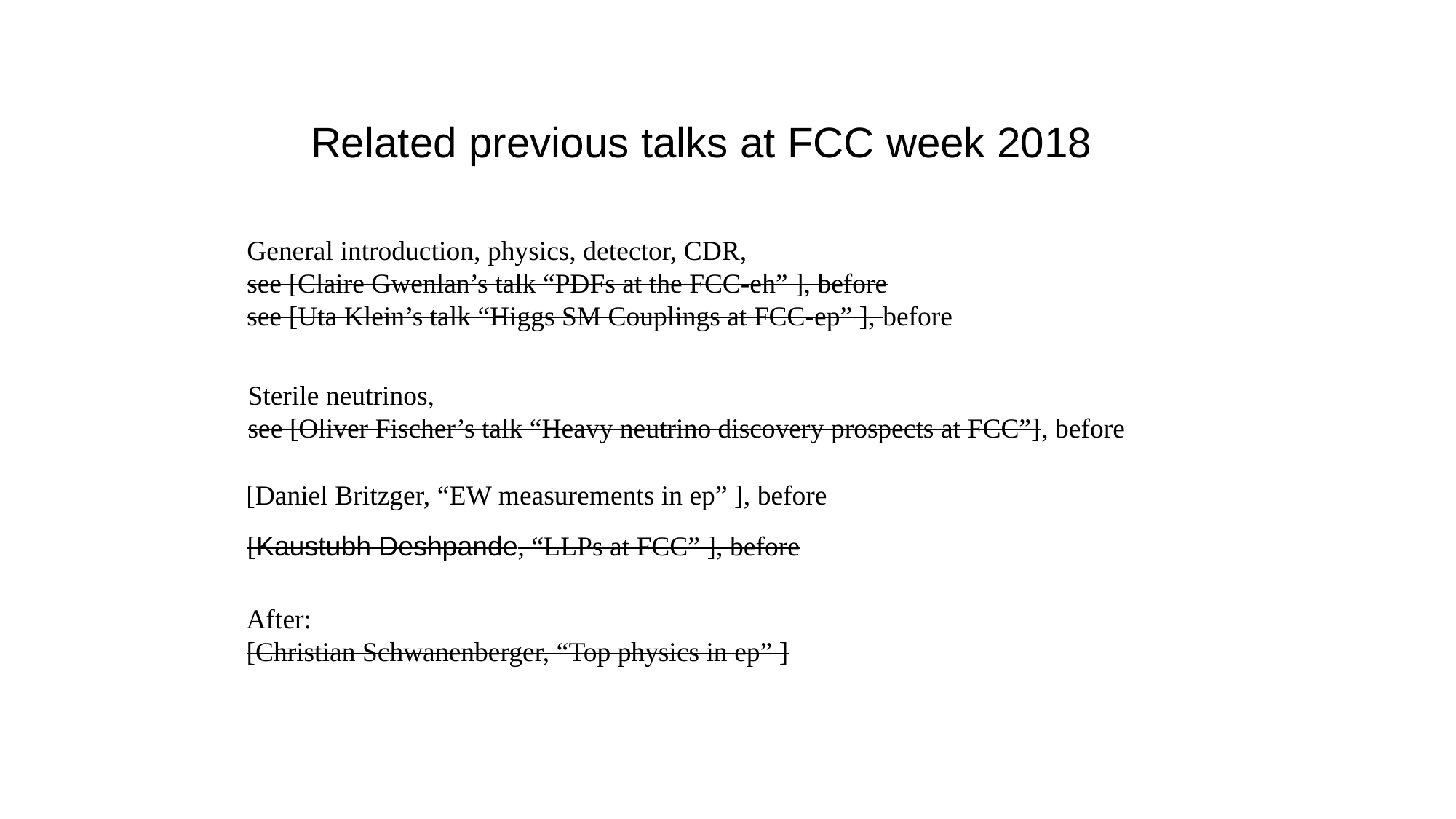

Related previous talks at FCC week 2018
General introduction, physics, detector, CDR,
see [Claire Gwenlan’s talk “PDFs at the FCC-eh” ], before
see [Uta Klein’s talk “Higgs SM Couplings at FCC-ep” ], before
Sterile neutrinos,
see [Oliver Fischer’s talk “Heavy neutrino discovery prospects at FCC”], before
[Daniel Britzger, “EW measurements in ep” ], before
[Kaustubh Deshpande, “LLPs at FCC” ], before
After:
[Christian Schwanenberger, “Top physics in ep” ]